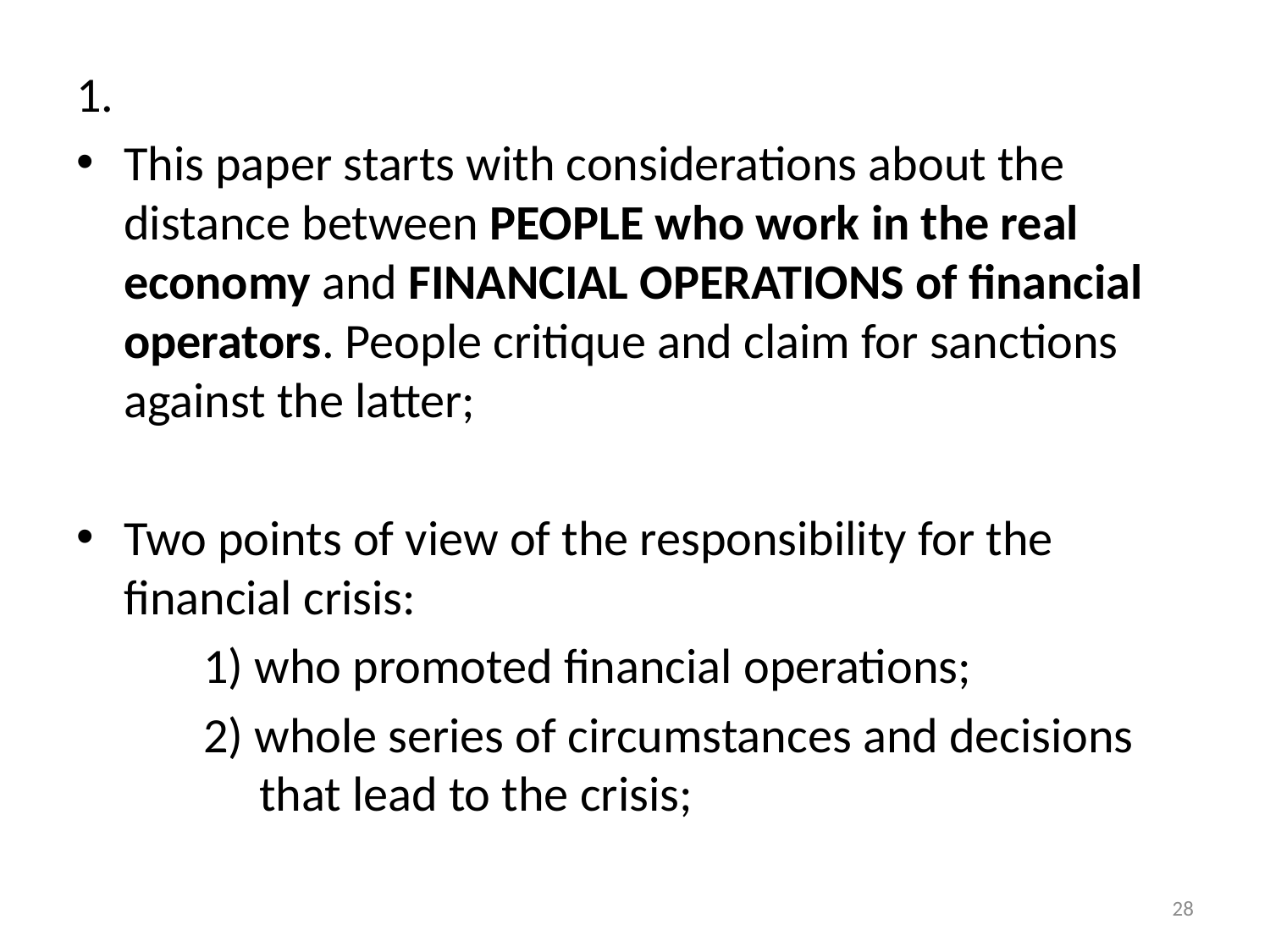

1.
This paper starts with considerations about the distance between PEOPLE who work in the real economy and FINANCIAL OPERATIONS of financial operators. People critique and claim for sanctions against the latter;

Two points of view of the responsibility for the financial crisis:
	1) who promoted financial operations;
	2) whole series of circumstances and decisions   	     that lead to the crisis;

28